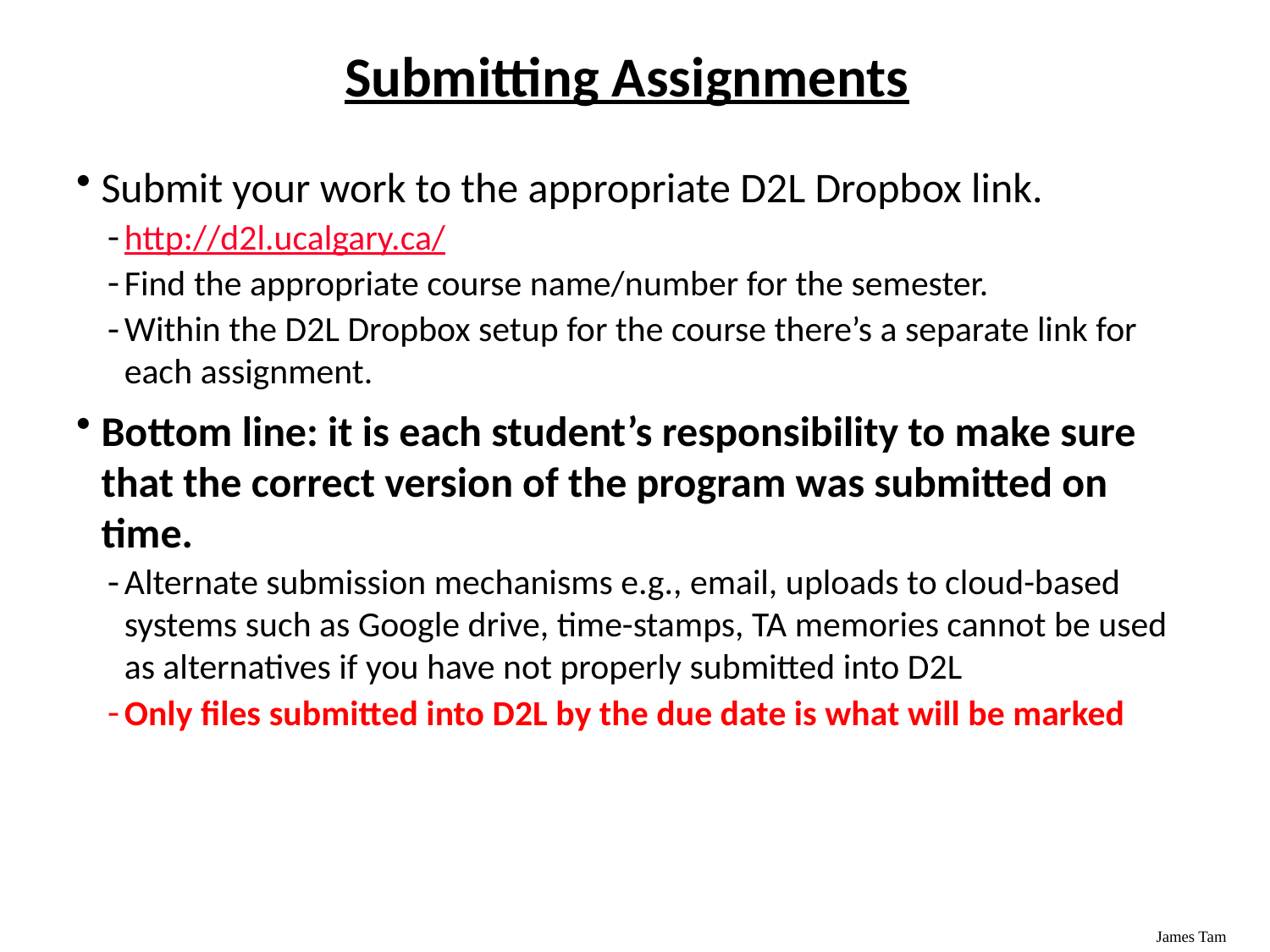

# Submitting Assignments
Submit your work to the appropriate D2L Dropbox link.
http://d2l.ucalgary.ca/
Find the appropriate course name/number for the semester.
Within the D2L Dropbox setup for the course there’s a separate link for each assignment.
Bottom line: it is each student’s responsibility to make sure that the correct version of the program was submitted on time.
Alternate submission mechanisms e.g., email, uploads to cloud-based systems such as Google drive, time-stamps, TA memories cannot be used as alternatives if you have not properly submitted into D2L
Only files submitted into D2L by the due date is what will be marked